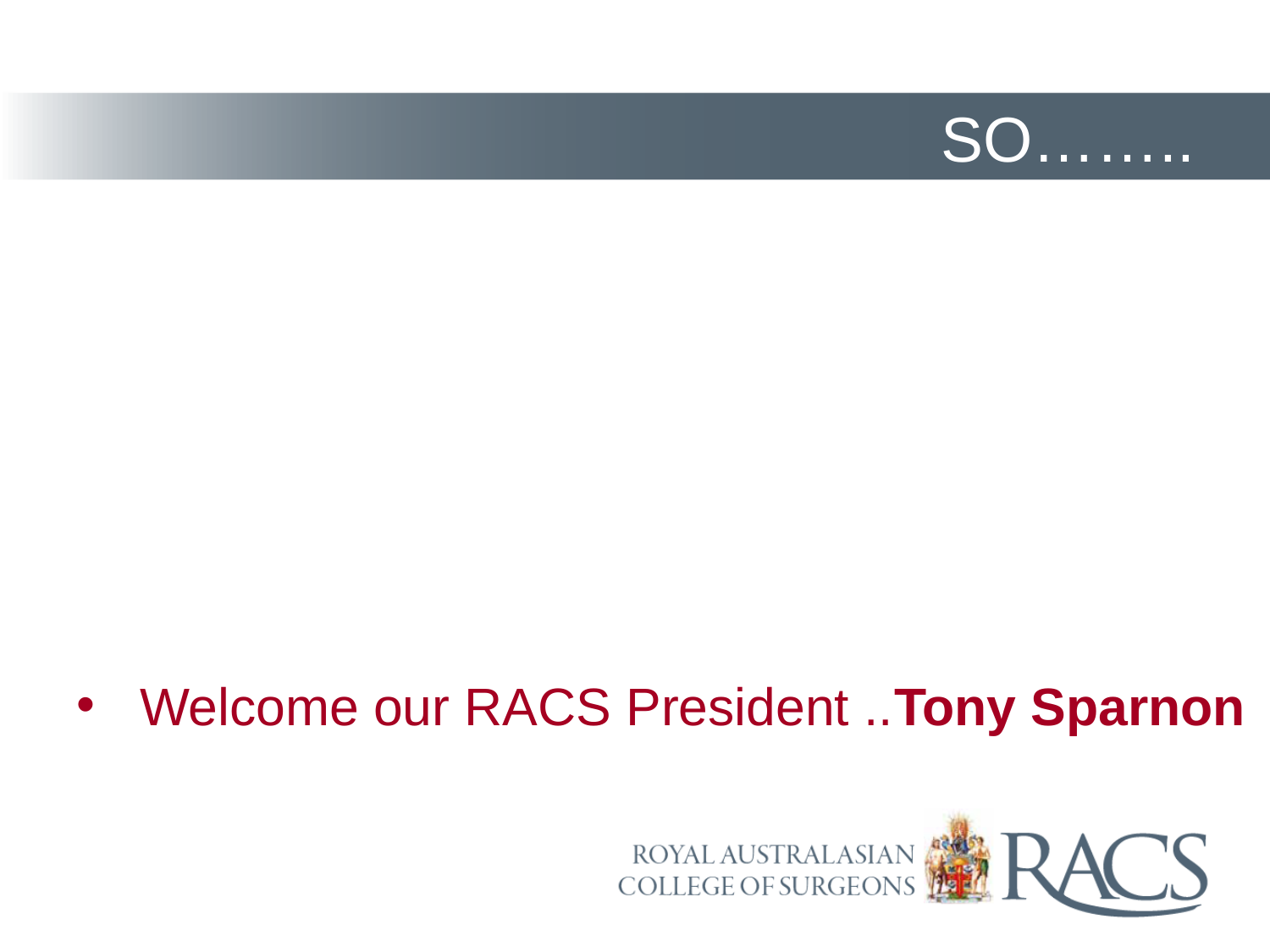

# SO……..

Welcome our RACS President ..Tony Sparnon